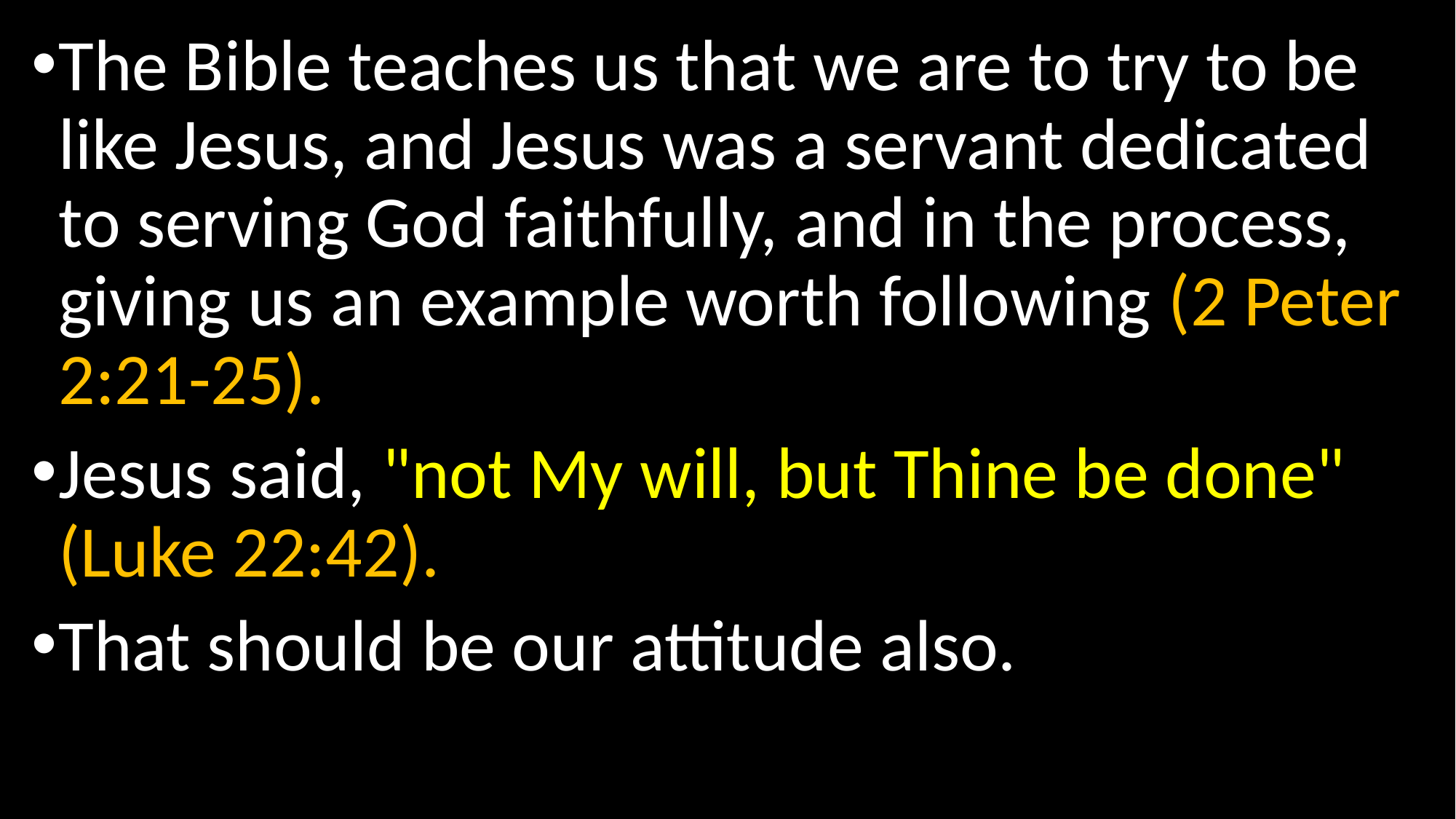

The Bible teaches us that we are to try to be like Jesus, and Jesus was a servant dedicated to serving God faithfully, and in the process, giving us an example worth following (2 Peter 2:21-25).
Jesus said, "not My will, but Thine be done" (Luke 22:42).
That should be our attitude also.